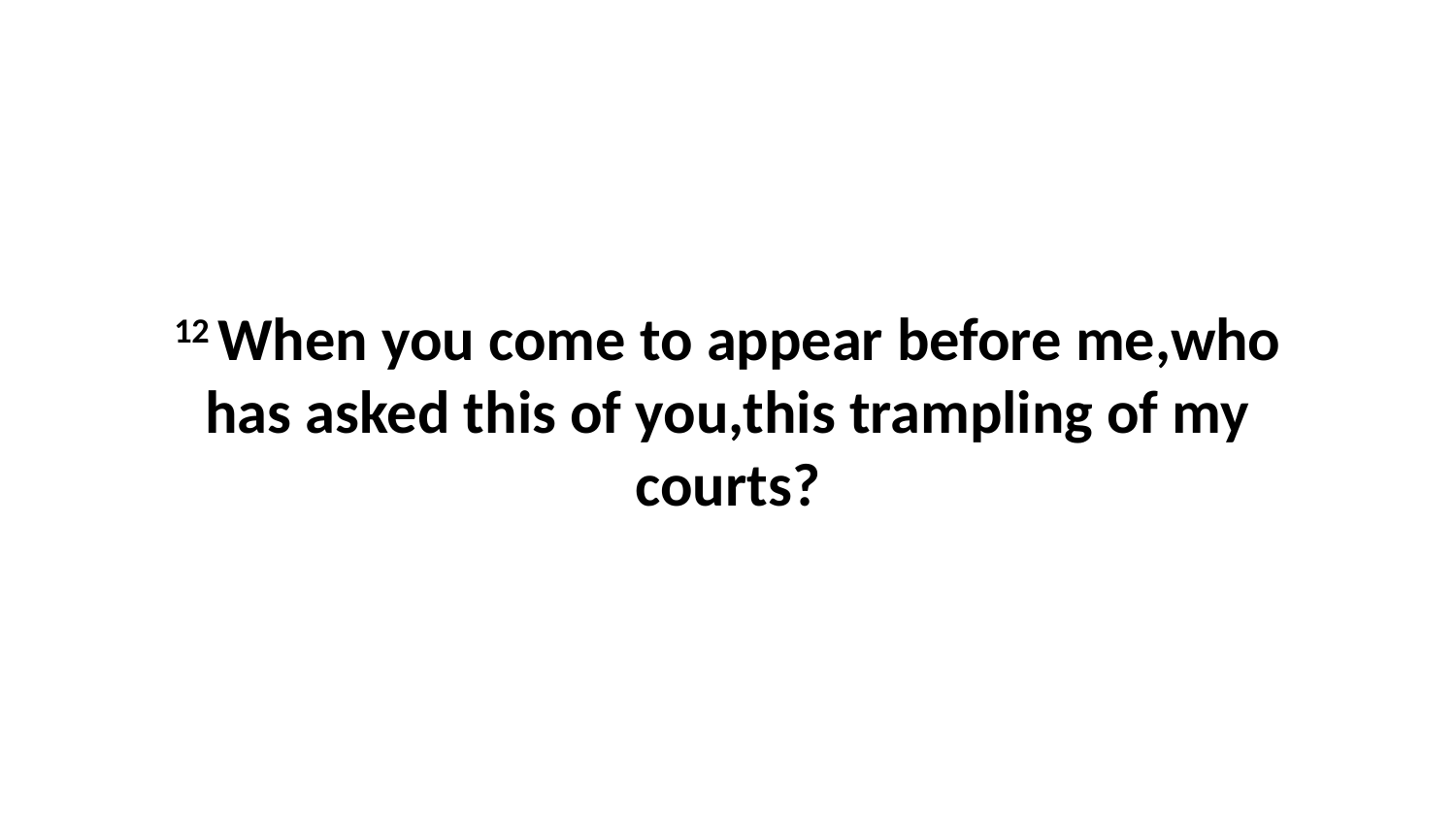

12 When you come to appear before me,who has asked this of you,this trampling of my courts?